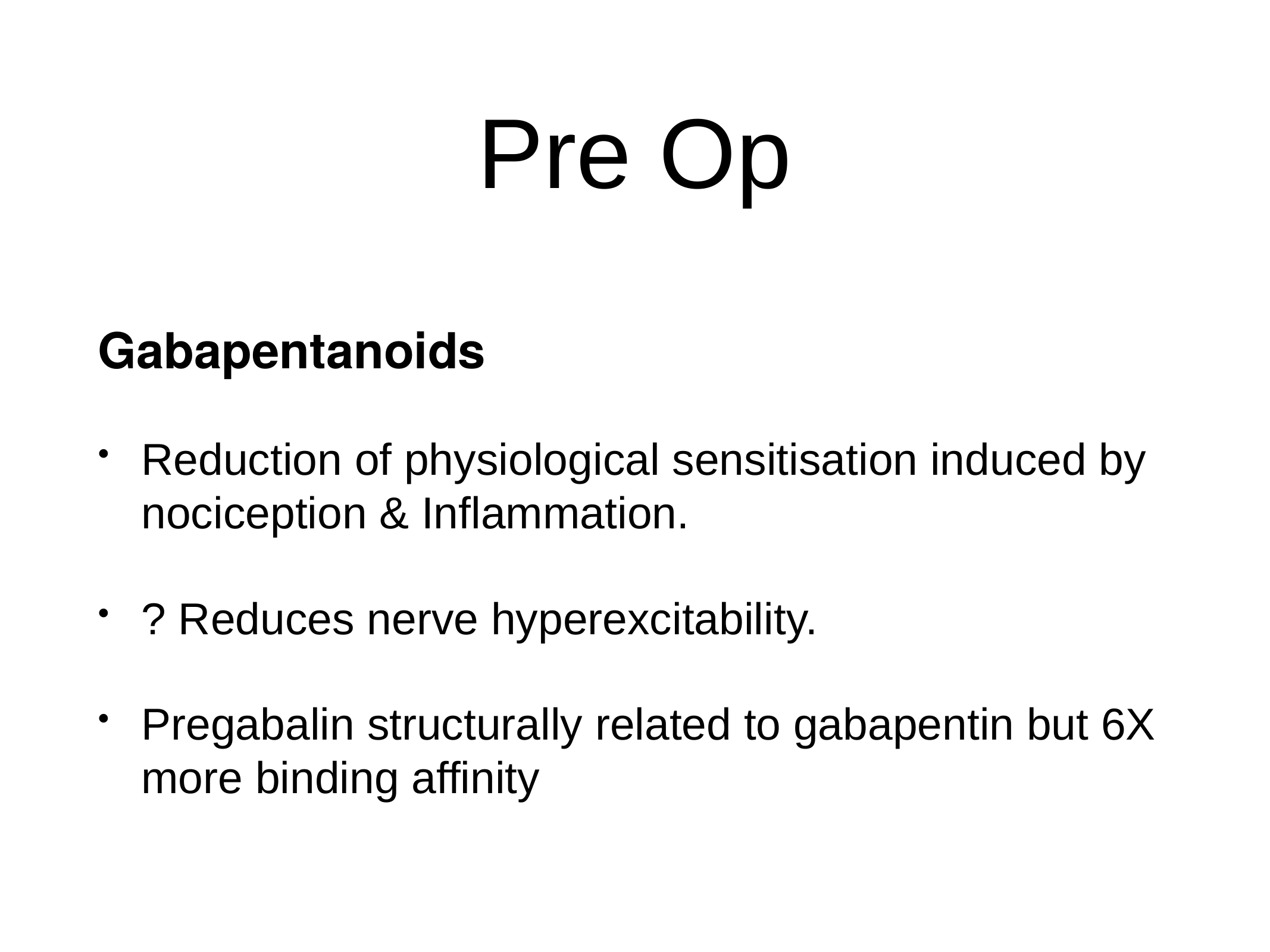

# Pre Op
Gabapentanoids
Reduction of physiological sensitisation induced by nociception & Inflammation.
? Reduces nerve hyperexcitability.
Pregabalin structurally related to gabapentin but 6X more binding affinity